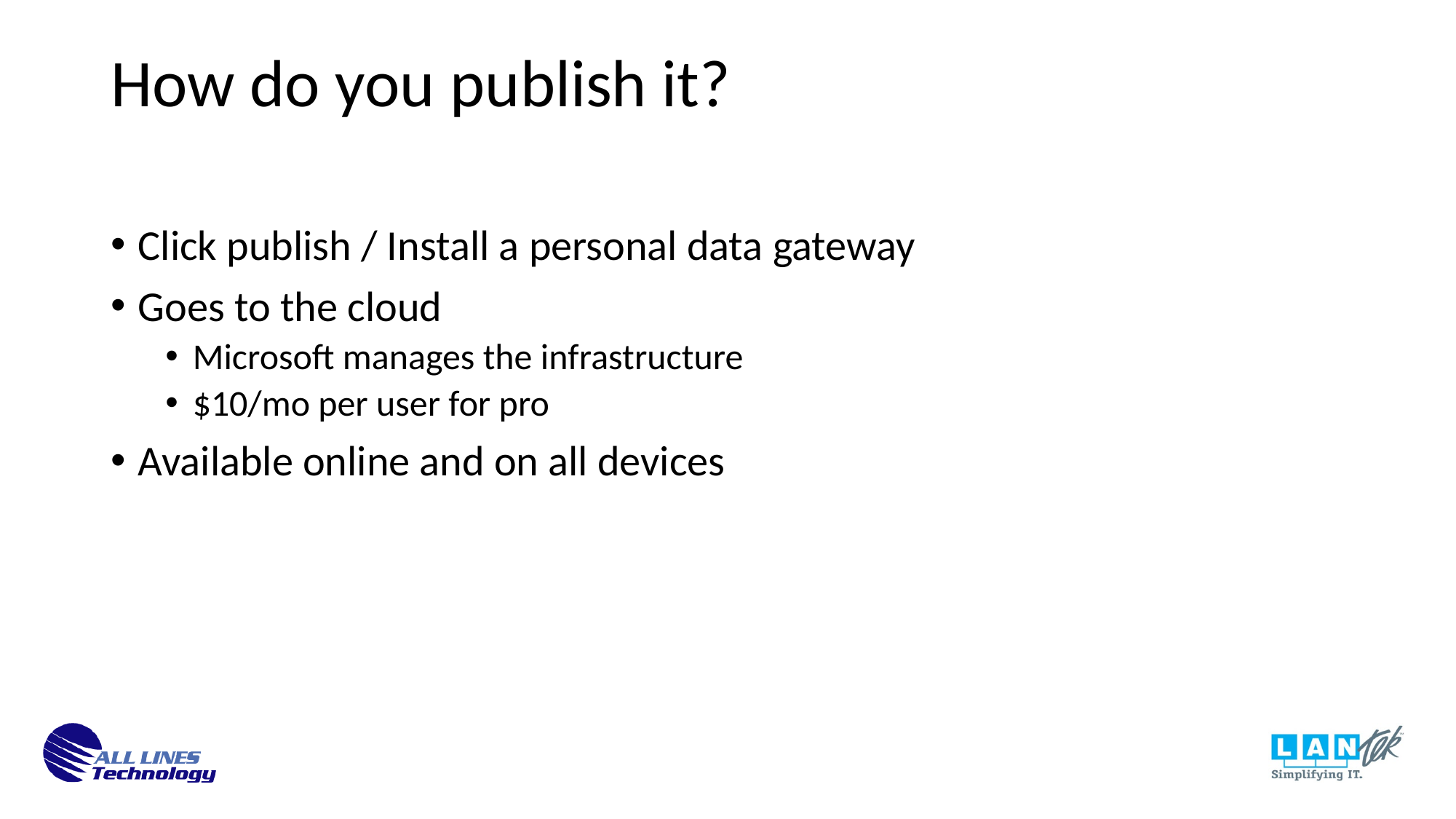

How do you publish it?
Click publish / Install a personal data gateway
Goes to the cloud
Microsoft manages the infrastructure
$10/mo per user for pro
Available online and on all devices